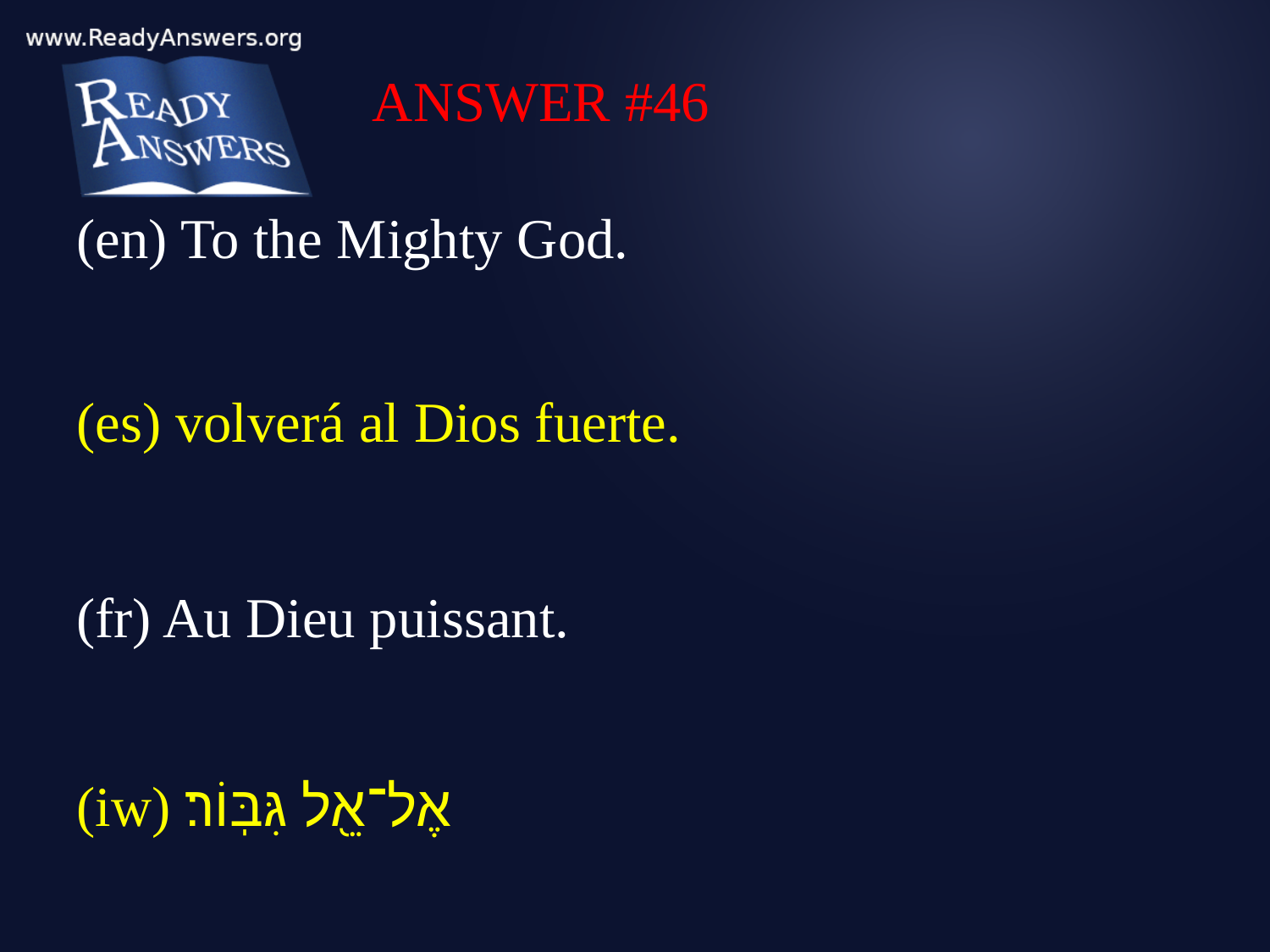

ANSWER #46
(en) To the Mighty God.
(es) volverá al Dios fuerte.
(fr) Au Dieu puissant.
(iw) אֶל־אֵ֖ל גִּבּֽוֹר׃